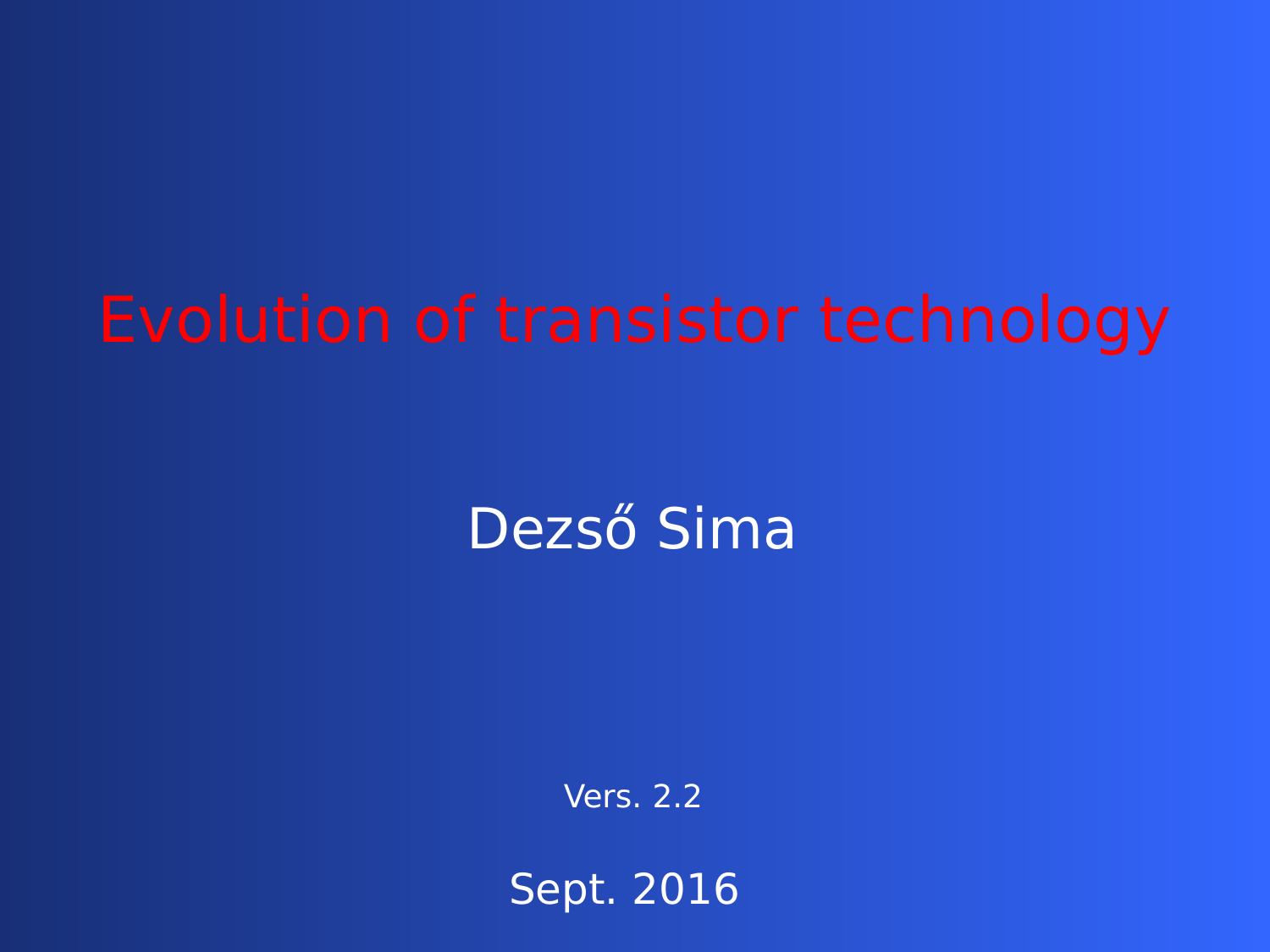

Evolution of transistor technology
Dezső Sima
Vers. 2.2
Sept. 2016